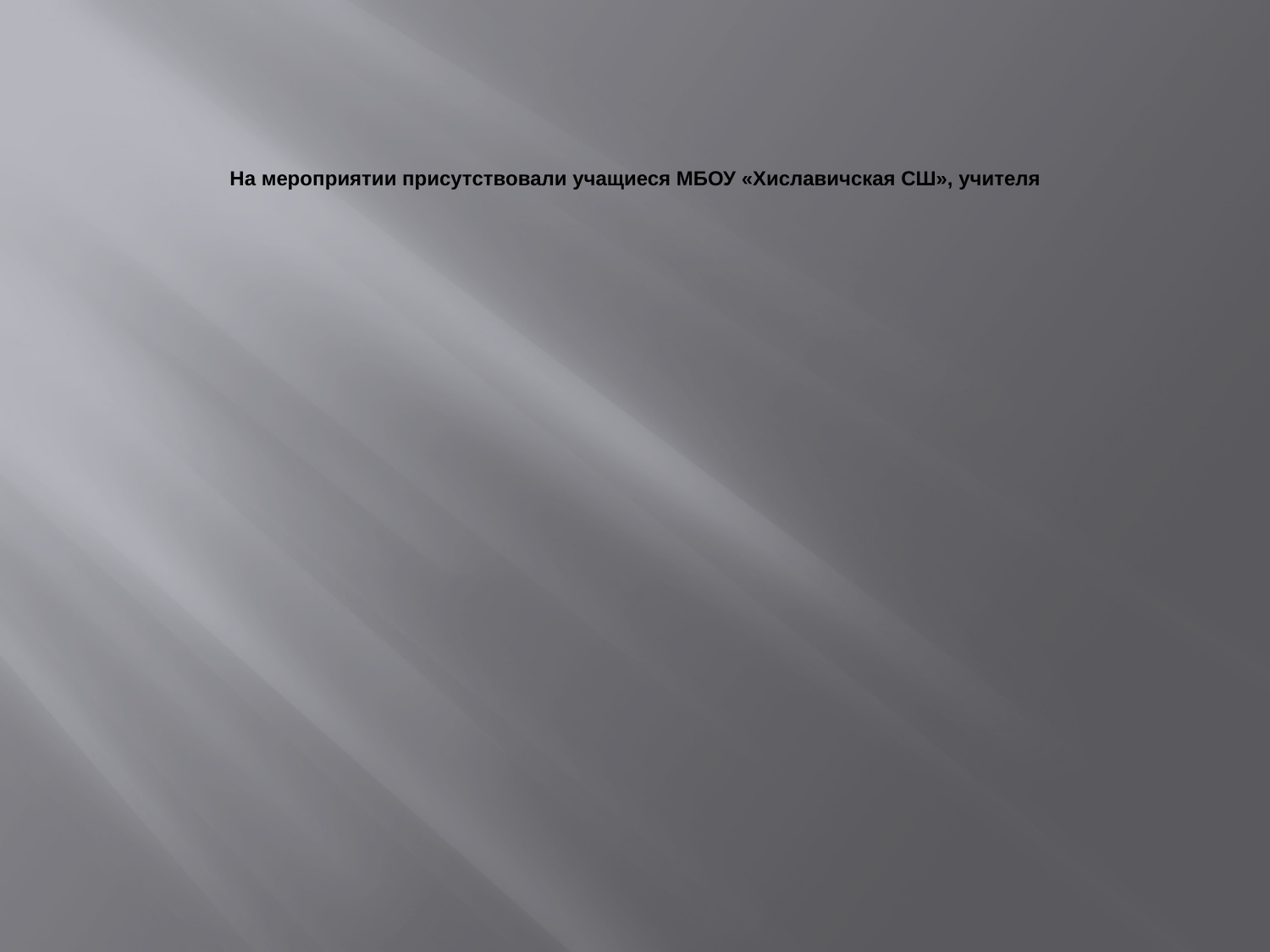

# На мероприятии присутствовали учащиеся МБОУ «Хиславичская СШ», учителя